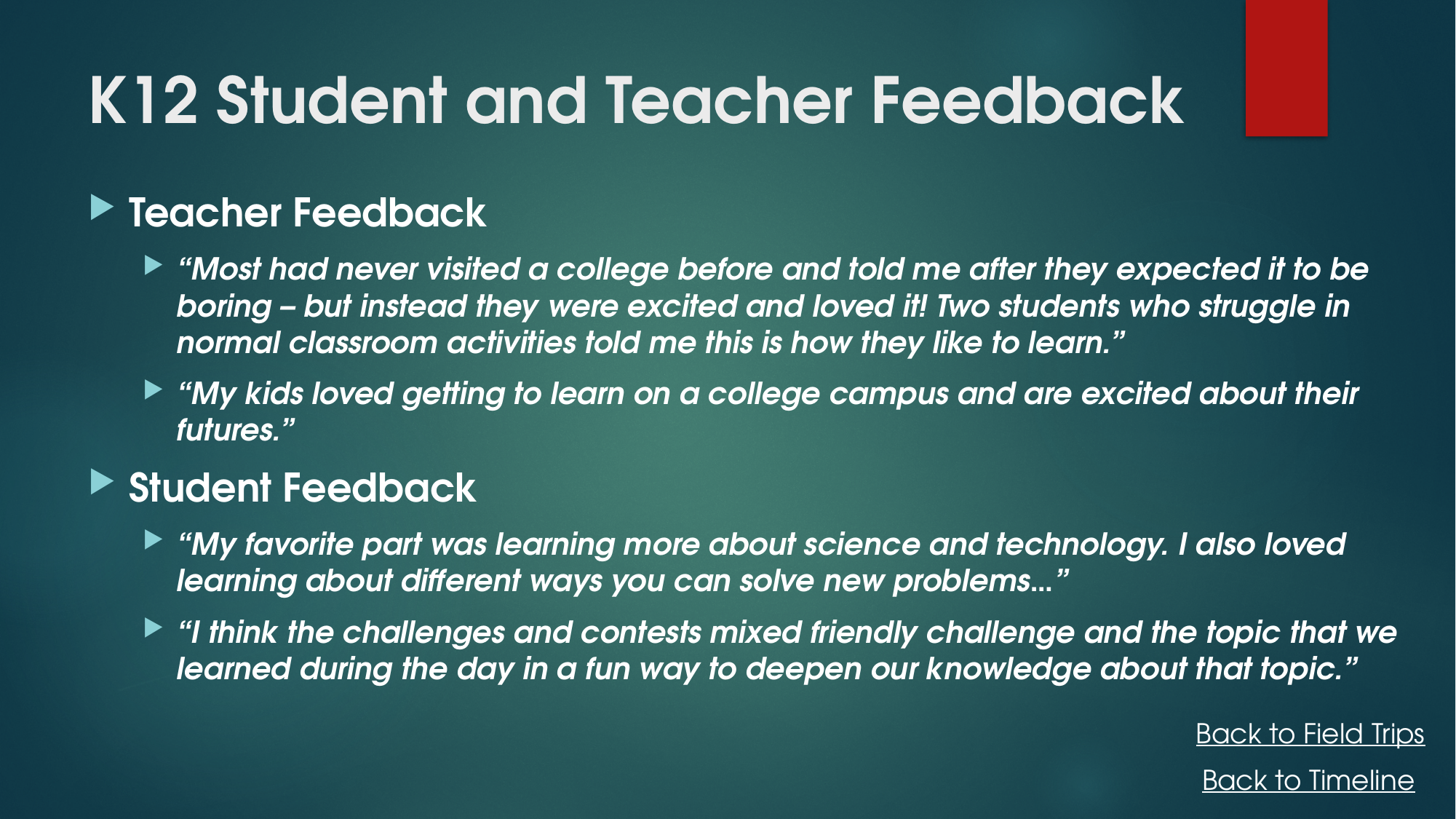

# K12 Student and Teacher Feedback
Teacher Feedback
“Most had never visited a college before and told me after they expected it to be boring – but instead they were excited and loved it! Two students who struggle in normal classroom activities told me this is how they like to learn.”
“My kids loved getting to learn on a college campus and are excited about their futures.”
Student Feedback
“My favorite part was learning more about science and technology. I also loved learning about different ways you can solve new problems…”
“I think the challenges and contests mixed friendly challenge and the topic that we learned during the day in a fun way to deepen our knowledge about that topic.”
Back to Field Trips
Back to Timeline